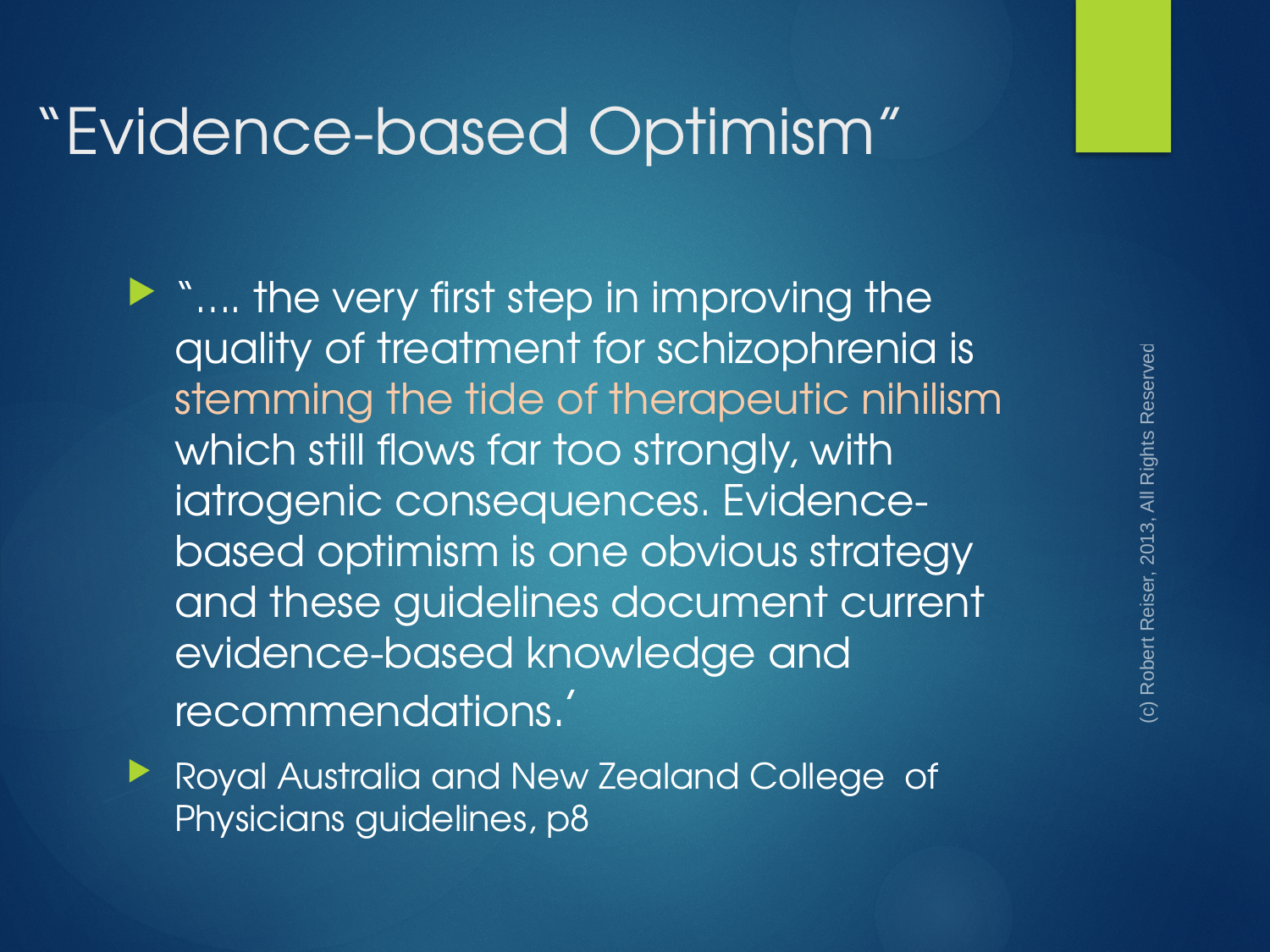

# “Evidence-based Optimism”
“…. the very first step in improving the quality of treatment for schizophrenia is stemming the tide of therapeutic nihilism which still flows far too strongly, with iatrogenic consequences. Evidence-based optimism is one obvious strategy and these guidelines document current evidence-based knowledge and recommendations.’
Royal Australia and New Zealand College  of Physicians guidelines, p8
(c) Robert Reiser, 2013, All Rights Reserved